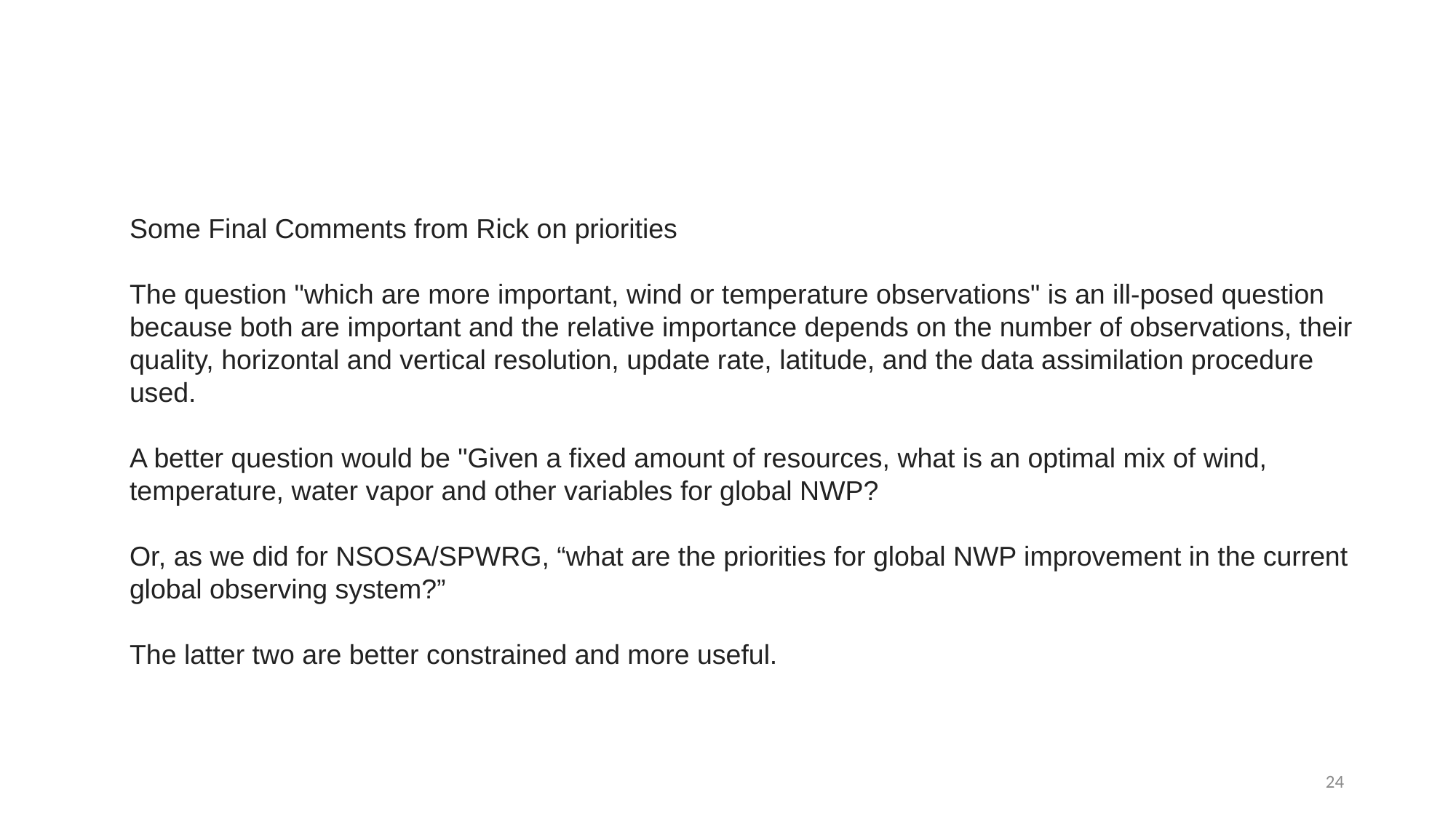

Some Final Comments from Rick on priorities

The question "which are more important, wind or temperature observations" is an ill-posed question because both are important and the relative importance depends on the number of observations, their quality, horizontal and vertical resolution, update rate, latitude, and the data assimilation procedure used.

A better question would be "Given a fixed amount of resources, what is an optimal mix of wind, temperature, water vapor and other variables for global NWP?

Or, as we did for NSOSA/SPWRG, “what are the priorities for global NWP improvement in the current global observing system?”

The latter two are better constrained and more useful.
24